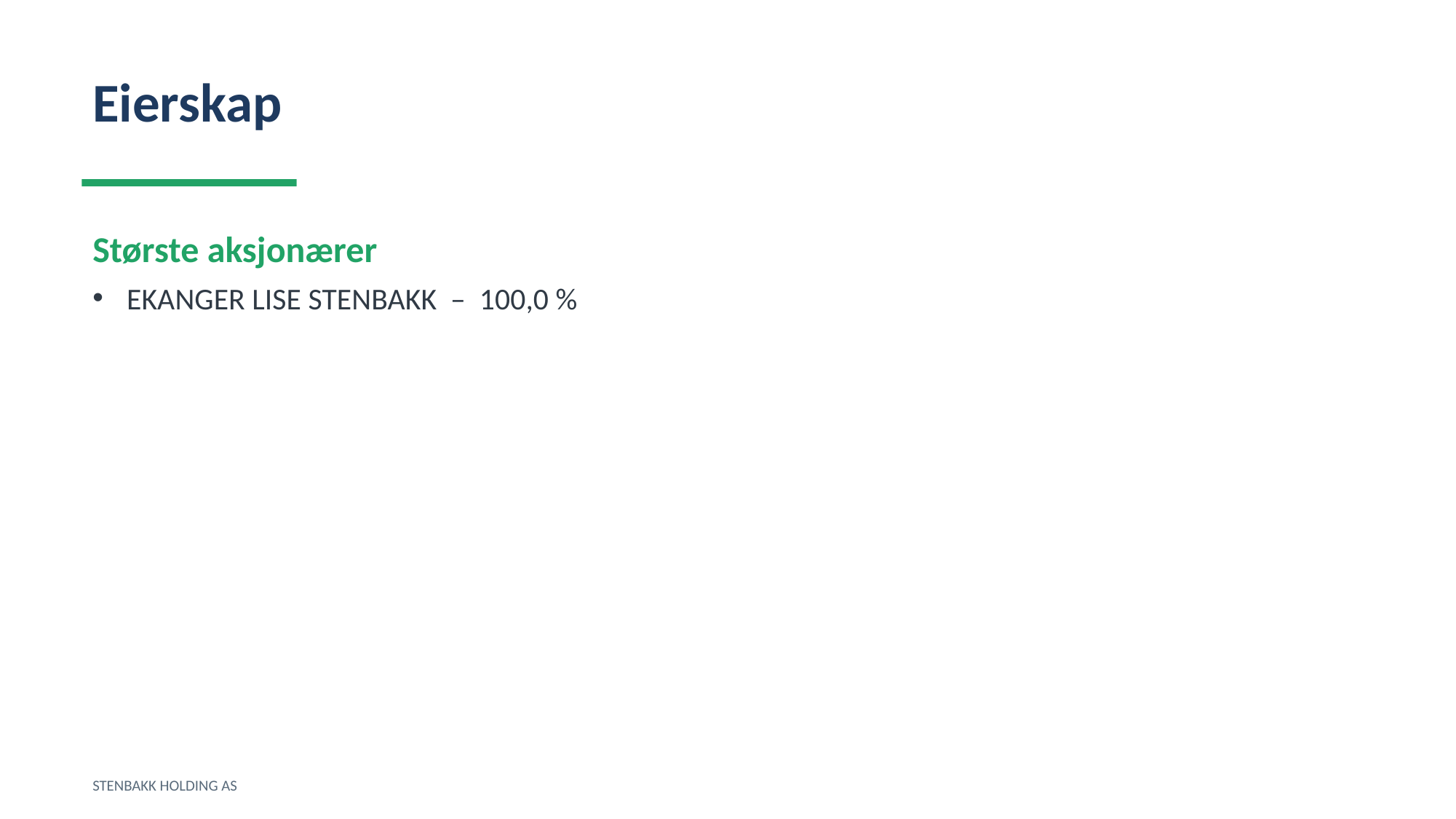

Eierskap

Største aksjonærer
EKANGER LISE STENBAKK  –  100,0 %
STENBAKK HOLDING AS